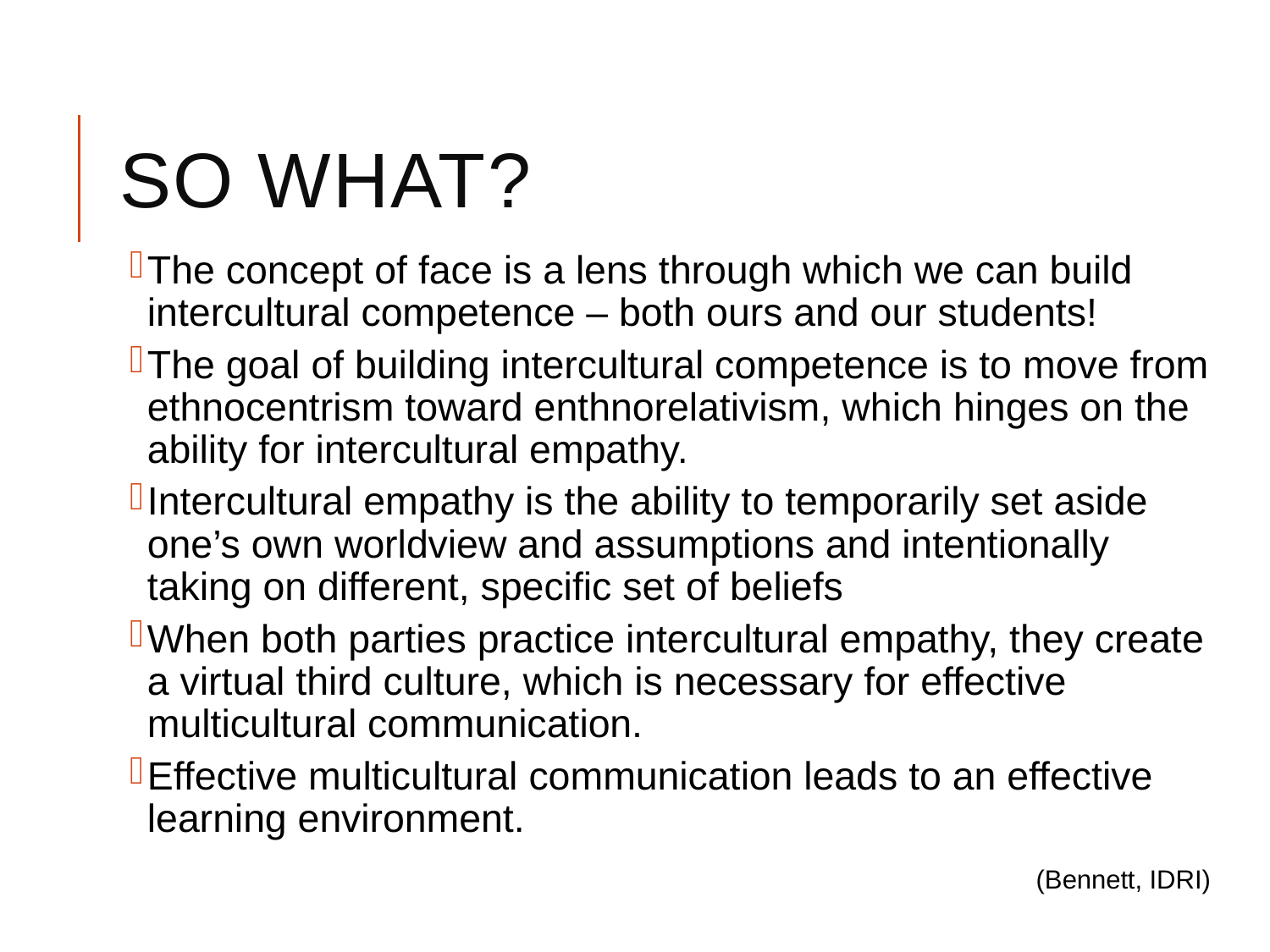

# So what?
The concept of face is a lens through which we can build intercultural competence – both ours and our students!
The goal of building intercultural competence is to move from ethnocentrism toward enthnorelativism, which hinges on the ability for intercultural empathy.
Intercultural empathy is the ability to temporarily set aside one’s own worldview and assumptions and intentionally taking on different, specific set of beliefs
When both parties practice intercultural empathy, they create a virtual third culture, which is necessary for effective multicultural communication.
Effective multicultural communication leads to an effective learning environment.
(Bennett, IDRI)